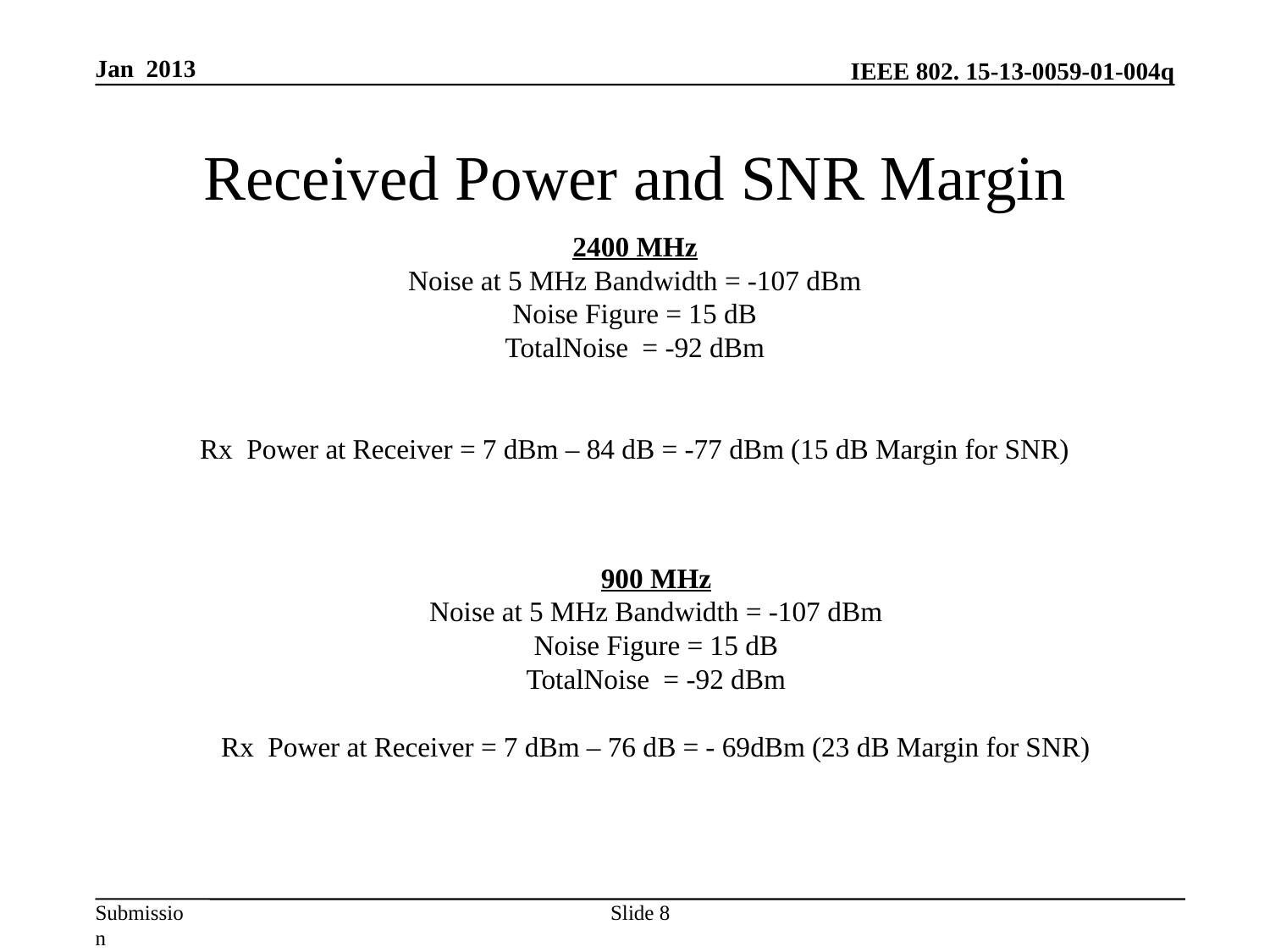

Jan  2013
# Received Power and SNR Margin
2400 MHz
Noise at 5 MHz Bandwidth = -107 dBm
Noise Figure = 15 dB
TotalNoise  = -92 dBm

Rx  Power at Receiver = 7 dBm – 84 dB = -77 dBm (15 dB Margin for SNR)
900 MHz
Noise at 5 MHz Bandwidth = -107 dBm
Noise Figure = 15 dB
TotalNoise  = -92 dBm

Rx  Power at Receiver = 7 dBm – 76 dB = - 69dBm (23 dB Margin for SNR)
Slide 8